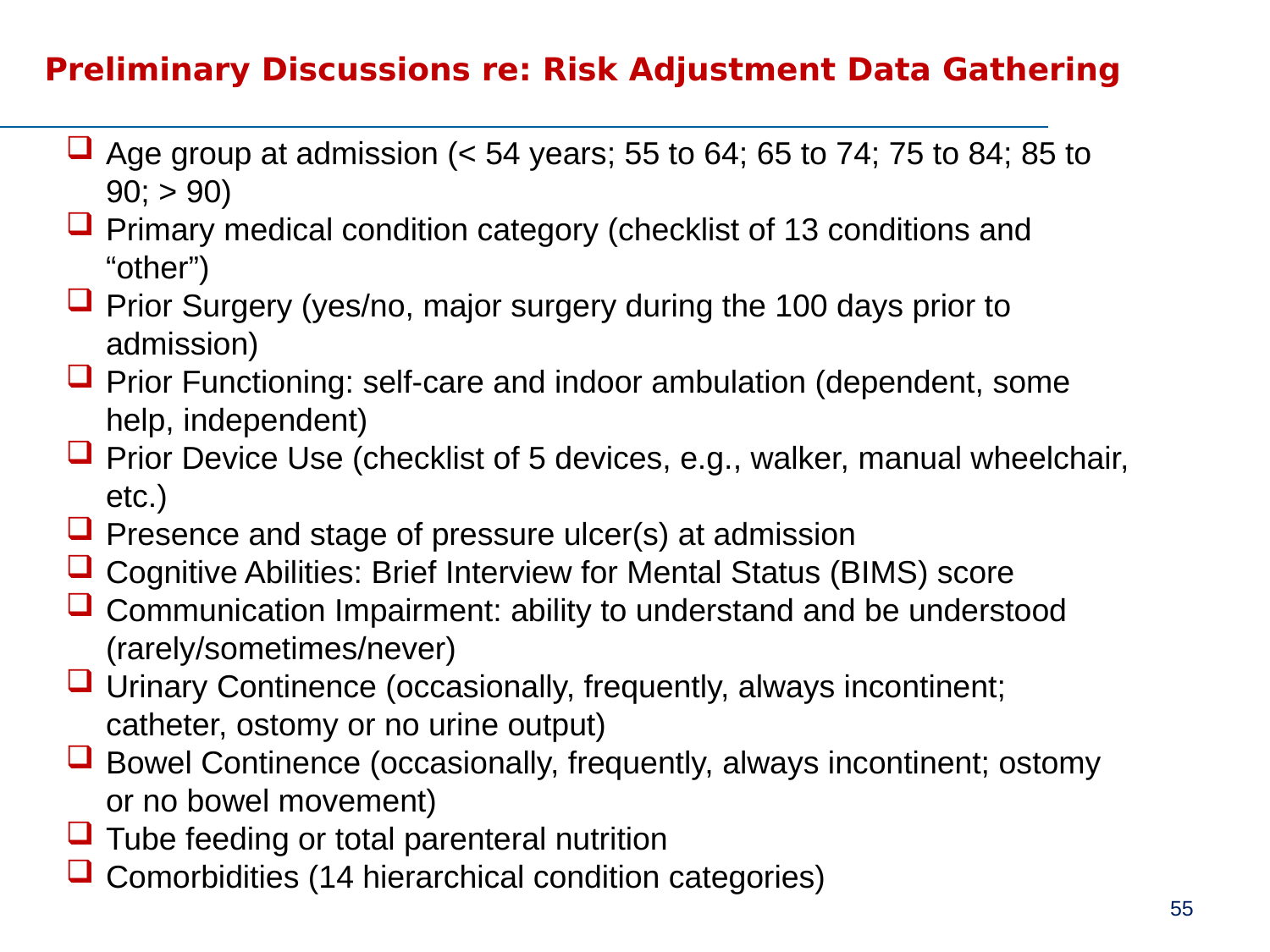

# Preliminary Discussions re: Risk Adjustment Data Gathering
Age group at admission (< 54 years; 55 to 64; 65 to 74; 75 to 84; 85 to 90; > 90)
Primary medical condition category (checklist of 13 conditions and “other”)
Prior Surgery (yes/no, major surgery during the 100 days prior to admission)
Prior Functioning: self-care and indoor ambulation (dependent, some help, independent)
Prior Device Use (checklist of 5 devices, e.g., walker, manual wheelchair, etc.)
Presence and stage of pressure ulcer(s) at admission
Cognitive Abilities: Brief Interview for Mental Status (BIMS) score
Communication Impairment: ability to understand and be understood (rarely/sometimes/never)
Urinary Continence (occasionally, frequently, always incontinent; catheter, ostomy or no urine output)
Bowel Continence (occasionally, frequently, always incontinent; ostomy or no bowel movement)
Tube feeding or total parenteral nutrition
Comorbidities (14 hierarchical condition categories)

55